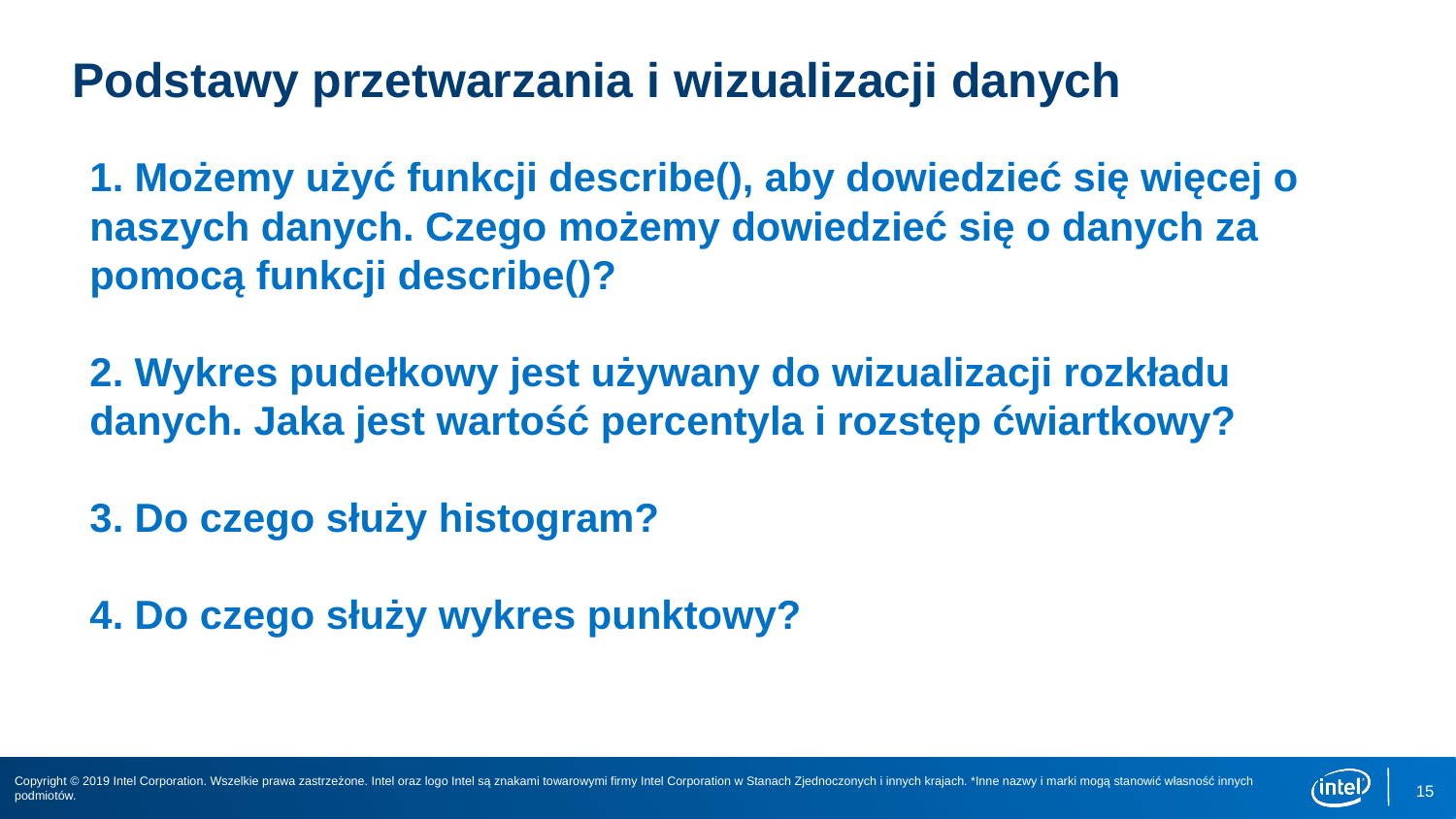

# Podstawy przetwarzania i wizualizacji danych
1. Możemy użyć funkcji describe(), aby dowiedzieć się więcej o naszych danych. Czego możemy dowiedzieć się o danych za pomocą funkcji describe()?

2. Wykres pudełkowy jest używany do wizualizacji rozkładu danych. Jaka jest wartość percentyla i rozstęp ćwiartkowy?

3. Do czego służy histogram?

4. Do czego służy wykres punktowy?
15
Copyright © 2019 Intel Corporation. Wszelkie prawa zastrzeżone. Intel oraz logo Intel są znakami towarowymi firmy Intel Corporation w Stanach Zjednoczonych i innych krajach. *Inne nazwy i marki mogą stanowić własność innych podmiotów.